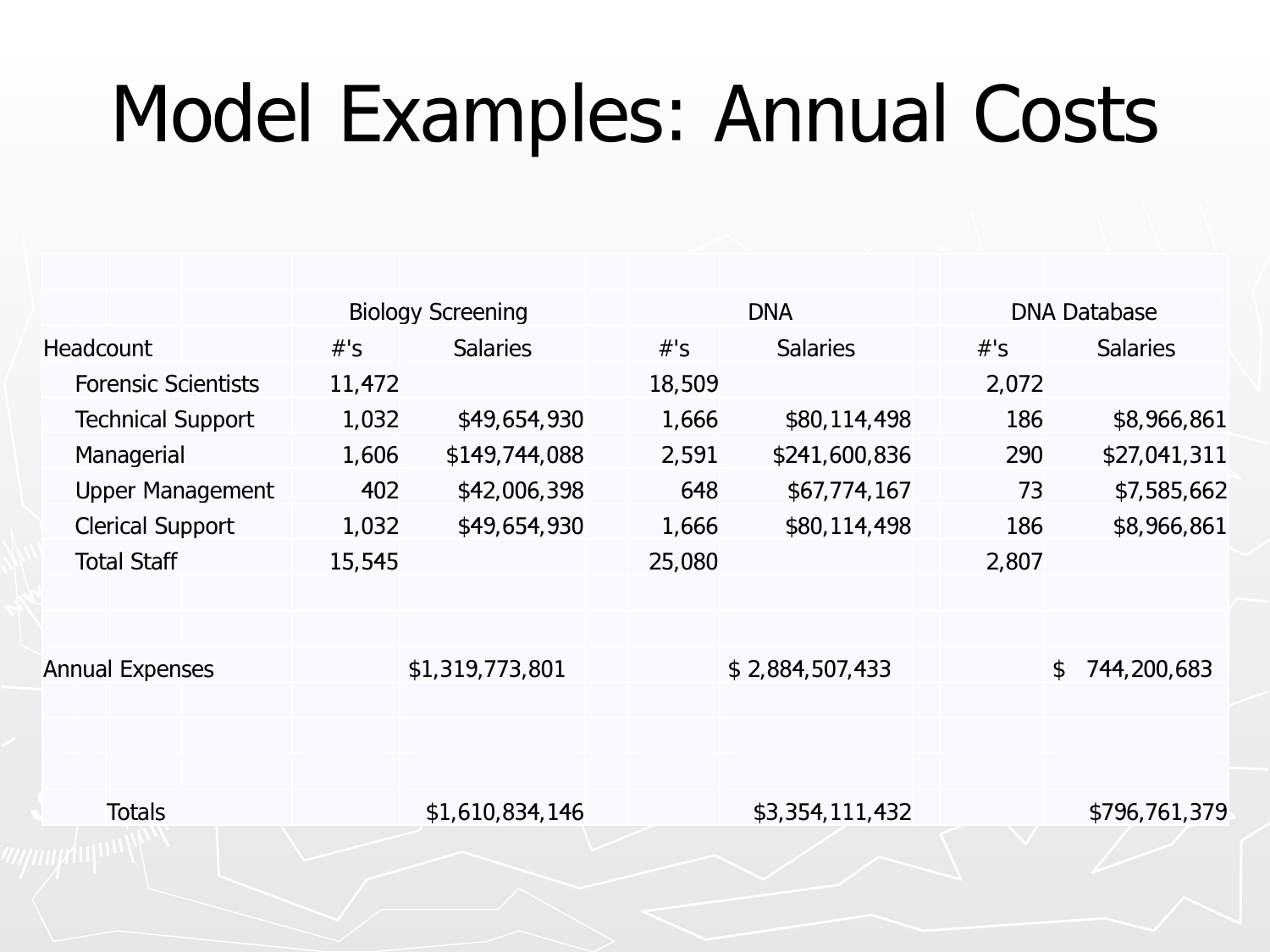

# Model Examples: Annual Costs
|  |  |  |  |  |  |  |  |  |  |  |  |
| --- | --- | --- | --- | --- | --- | --- | --- | --- | --- | --- | --- |
|  |  |  |  | Biology Screening |  |  | DNA |  |  | DNA Database |  |
| Headcount |  |  |  | #'s | Salaries |  | #'s | Salaries |  | #'s | Salaries |
|  | Forensic Scientists |  |  | 11,472 |  |  | 18,509 |  |  | 2,072 |  |
|  | Technical Support |  |  | 1,032 | $49,654,930 |  | 1,666 | $80,114,498 |  | 186 | $8,966,861 |
|  | Managerial |  |  | 1,606 | $149,744,088 |  | 2,591 | $241,600,836 |  | 290 | $27,041,311 |
|  | Upper Management |  |  | 402 | $42,006,398 |  | 648 | $67,774,167 |  | 73 | $7,585,662 |
|  | Clerical Support |  |  | 1,032 | $49,654,930 |  | 1,666 | $80,114,498 |  | 186 | $8,966,861 |
|  | Total Staff |  |  | 15,545 |  |  | 25,080 |  |  | 2,807 |  |
|  |  |  |  |  |  |  |  |  |  |  |  |
|  |  |  |  |  |  |  |  |  |  |  |  |
| Annual Expenses |  |  |  |  | $1,319,773,801 |  |  | $ 2,884,507,433 |  |  | $ 744,200,683 |
|  |  |  |  |  |  |  |  |  |  |  |  |
|  |  |  |  |  |  |  |  |  |  |  |  |
|  |  |  |  |  |  |  |  |  |  |  |  |
|  |  | Totals |  |  | $1,610,834,146 |  |  | $3,354,111,432 |  |  | $796,761,379 |